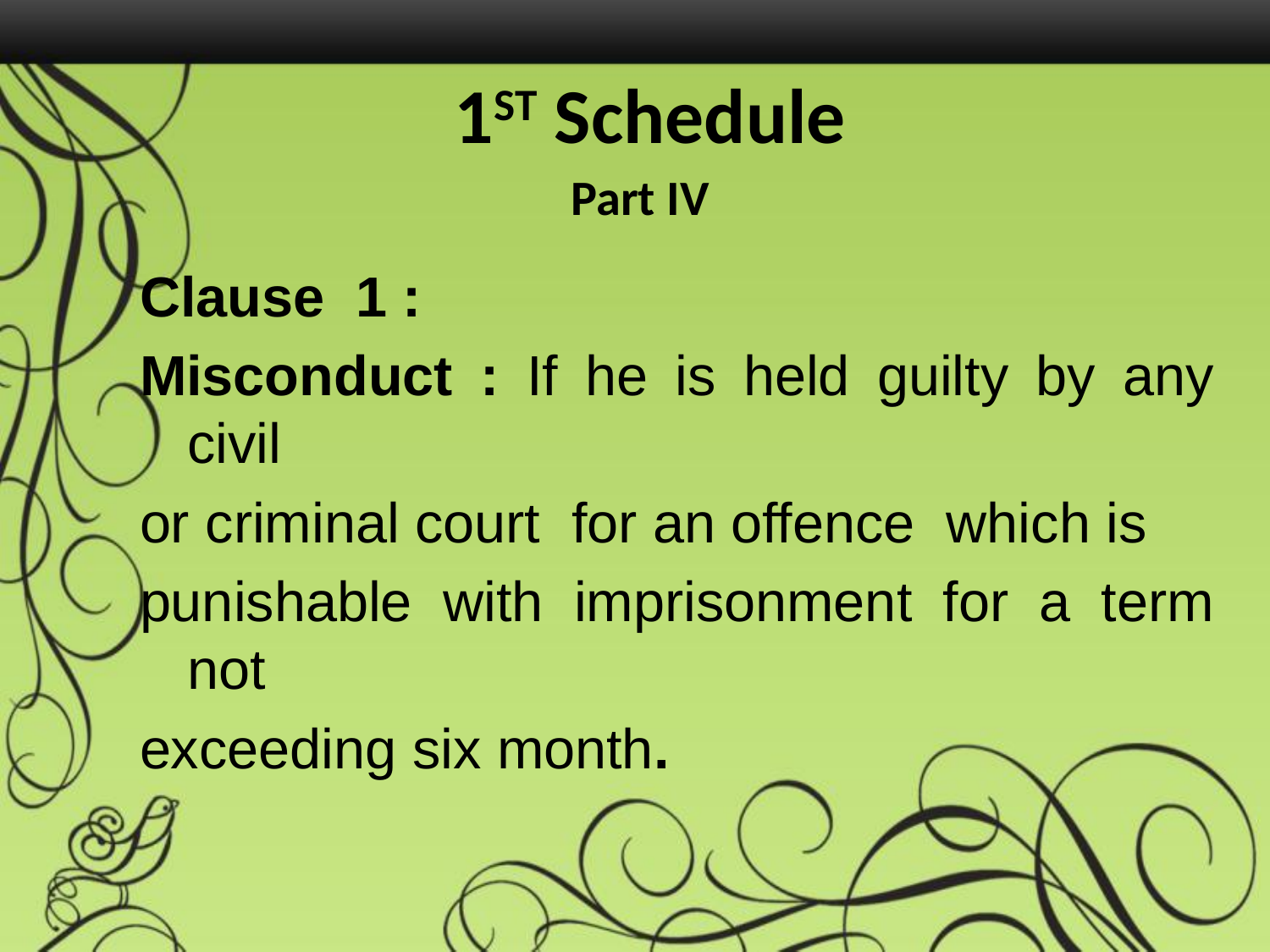

1ST Schedule
Part IV

Clause  1 :
Misconduct : If he is held guilty by any civil
or criminal court  for an offence  which is
punishable with imprisonment for a term not
exceeding six month.